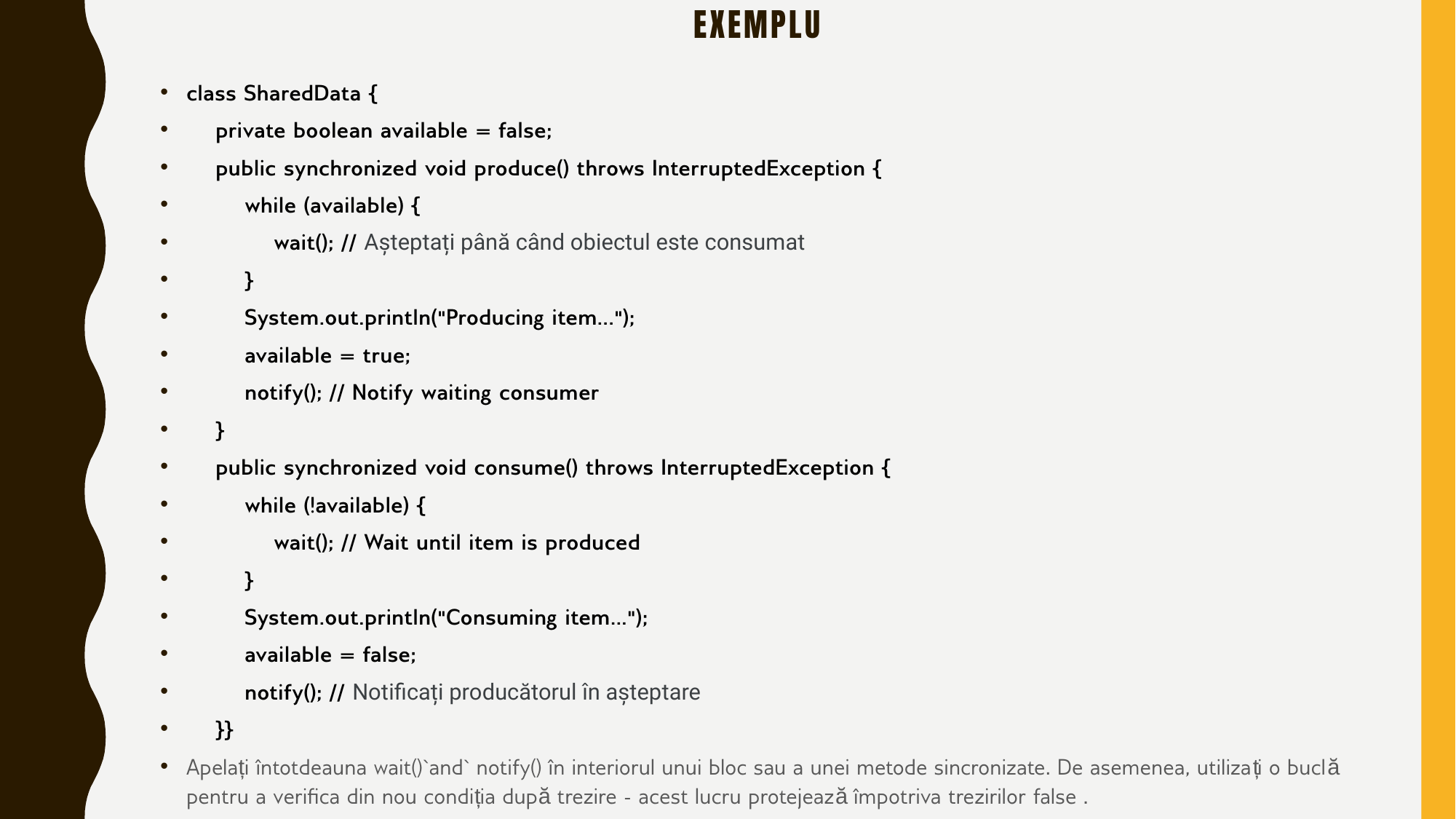

# exemplu
class SharedData {
    private boolean available = false;
    public synchronized void produce() throws InterruptedException {
        while (available) {
            wait(); // Așteptați până când obiectul este consumat
        }
        System.out.println("Producing item...");
        available = true;
        notify(); // Notify waiting consumer
    }
    public synchronized void consume() throws InterruptedException {
        while (!available) {
            wait(); // Wait until item is produced
        }
        System.out.println("Consuming item...");
        available = false;
        notify(); // Notificați producătorul în așteptare
    }}
Apelați întotdeauna wait()`and` notify() în interiorul unui bloc sau a unei metode sincronizate. De asemenea, utilizați o buclă pentru a verifica din nou condiția după trezire - acest lucru protejează împotriva trezirilor false .